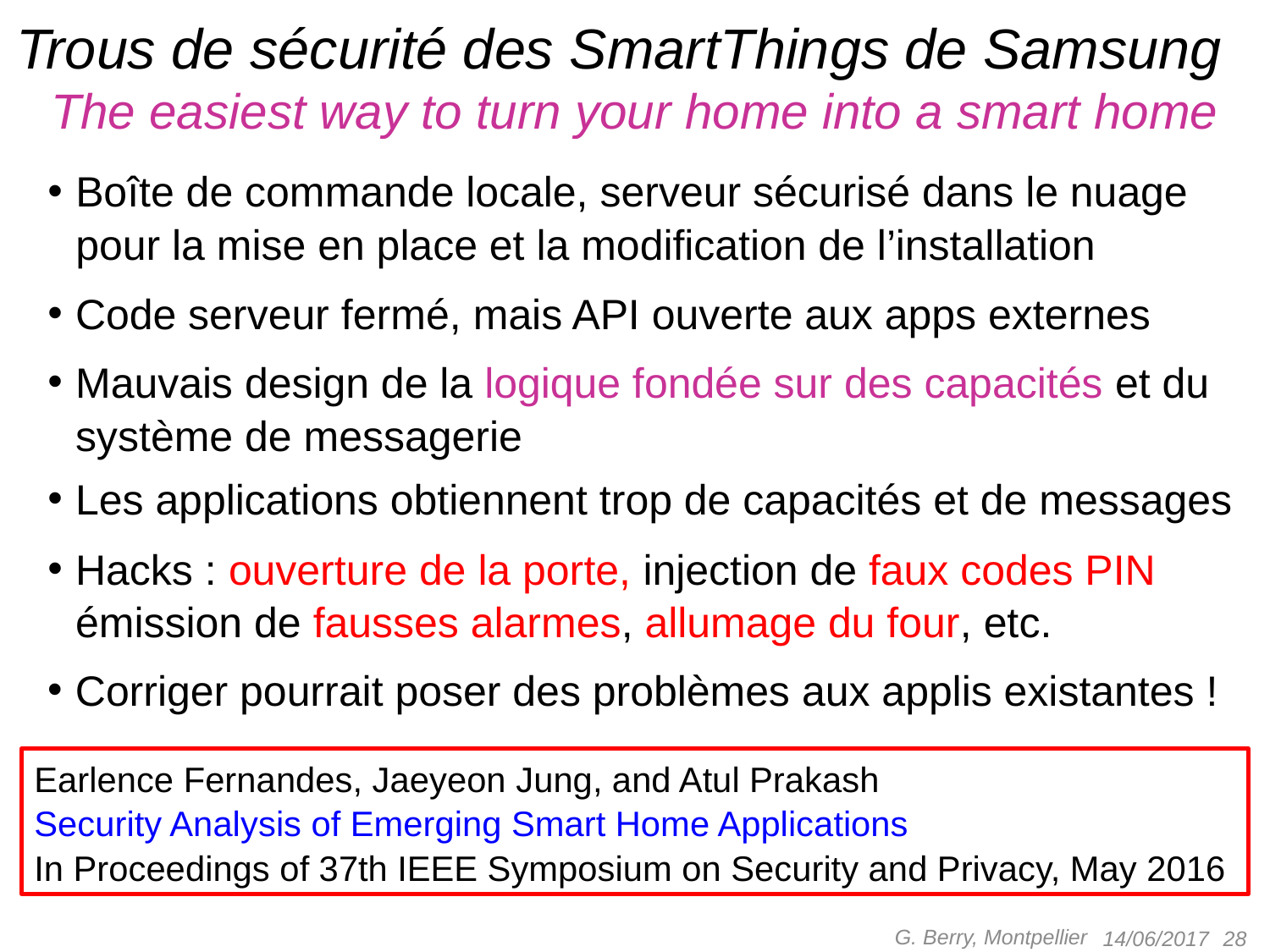

# Trous de sécurité des SmartThings de Samsung The easiest way to turn your home into a smart home
Boîte de commande locale, serveur sécurisé dans le nuage pour la mise en place et la modification de l’installation
Code serveur fermé, mais API ouverte aux apps externes
Mauvais design de la logique fondée sur des capacités et du système de messagerie
Les applications obtiennent trop de capacités et de messages
Hacks : ouverture de la porte, injection de faux codes PIN émission de fausses alarmes, allumage du four, etc.
Corriger pourrait poser des problèmes aux applis existantes !
Earlence Fernandes, Jaeyeon Jung, and Atul Prakash
Security Analysis of Emerging Smart Home Applications
In Proceedings of 37th IEEE Symposium on Security and Privacy, May 2016
G. Berry, Montpellier
 28
14/06/2017